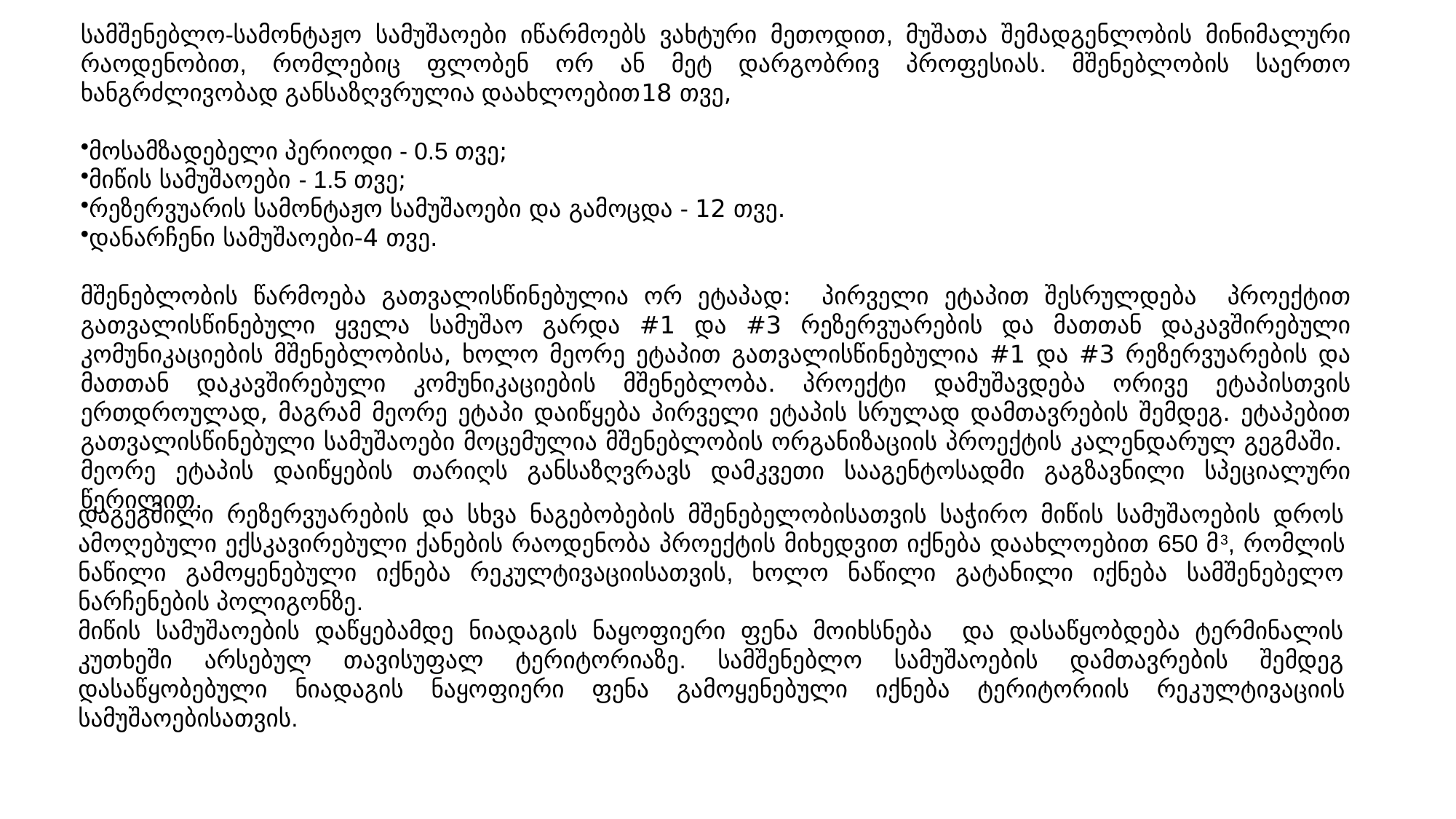

სამშენებლო-სამონტაჟო სამუშაოები იწარმოებს ვახტური მეთოდით, მუშათა შემადგენლობის მინიმალური რაოდენობით, რომლებიც ფლობენ ორ ან მეტ დარგობრივ პროფესიას. მშენებლობის საერთო ხანგრძლივობად განსაზღვრულია დაახლოებით18 თვე,

მოსამზადებელი პერიოდი - 0.5 თვე;
მიწის სამუშაოები - 1.5 თვე;
რეზერვუარის სამონტაჟო სამუშაოები და გამოცდა - 12 თვე.
დანარჩენი სამუშაოები-4 თვე.

მშენებლობის წარმოება გათვალისწინებულია ორ ეტაპად:  პირველი ეტაპით შესრულდება  პროექტით გათვალისწინებული ყველა სამუშაო გარდა #1 და #3 რეზერვუარების და მათთან დაკავშირებული კომუნიკაციების მშენებლობისა, ხოლო მეორე ეტაპით გათვალისწინებულია #1 და #3 რეზერვუარების და მათთან დაკავშირებული კომუნიკაციების მშენებლობა. პროექტი დამუშავდება ორივე ეტაპისთვის ერთდროულად, მაგრამ მეორე ეტაპი დაიწყება პირველი ეტაპის სრულად დამთავრების შემდეგ. ეტაპებით გათვალისწინებული სამუშაოები მოცემულია მშენებლობის ორგანიზაციის პროექტის კალენდარულ გეგმაში.  მეორე ეტაპის დაიწყების თარიღს განსაზღვრავს დამკვეთი სააგენტოსადმი გაგზავნილი სპეციალური წერილით.

დაგეგმილი რეზერვუარების და სხვა ნაგებობების მშენებელობისათვის საჭირო მიწის სამუშაოების დროს ამოღებული ექსკავირებული ქანების რაოდენობა პროექტის მიხედვით იქნება დაახლოებით 650 მ3, რომლის ნაწილი გამოყენებული იქნება რეკულტივაციისათვის, ხოლო ნაწილი გატანილი იქნება სამშენებელო ნარჩენების პოლიგონზე.
მიწის სამუშაოების დაწყებამდე ნიადაგის ნაყოფიერი ფენა მოიხსნება  და დასაწყობდება ტერმინალის კუთხეში არსებულ თავისუფალ ტერიტორიაზე. სამშენებლო სამუშაოების დამთავრების შემდეგ დასაწყობებული ნიადაგის ნაყოფიერი ფენა გამოყენებული იქნება ტერიტორიის რეკულტივაციის სამუშაოებისათვის.